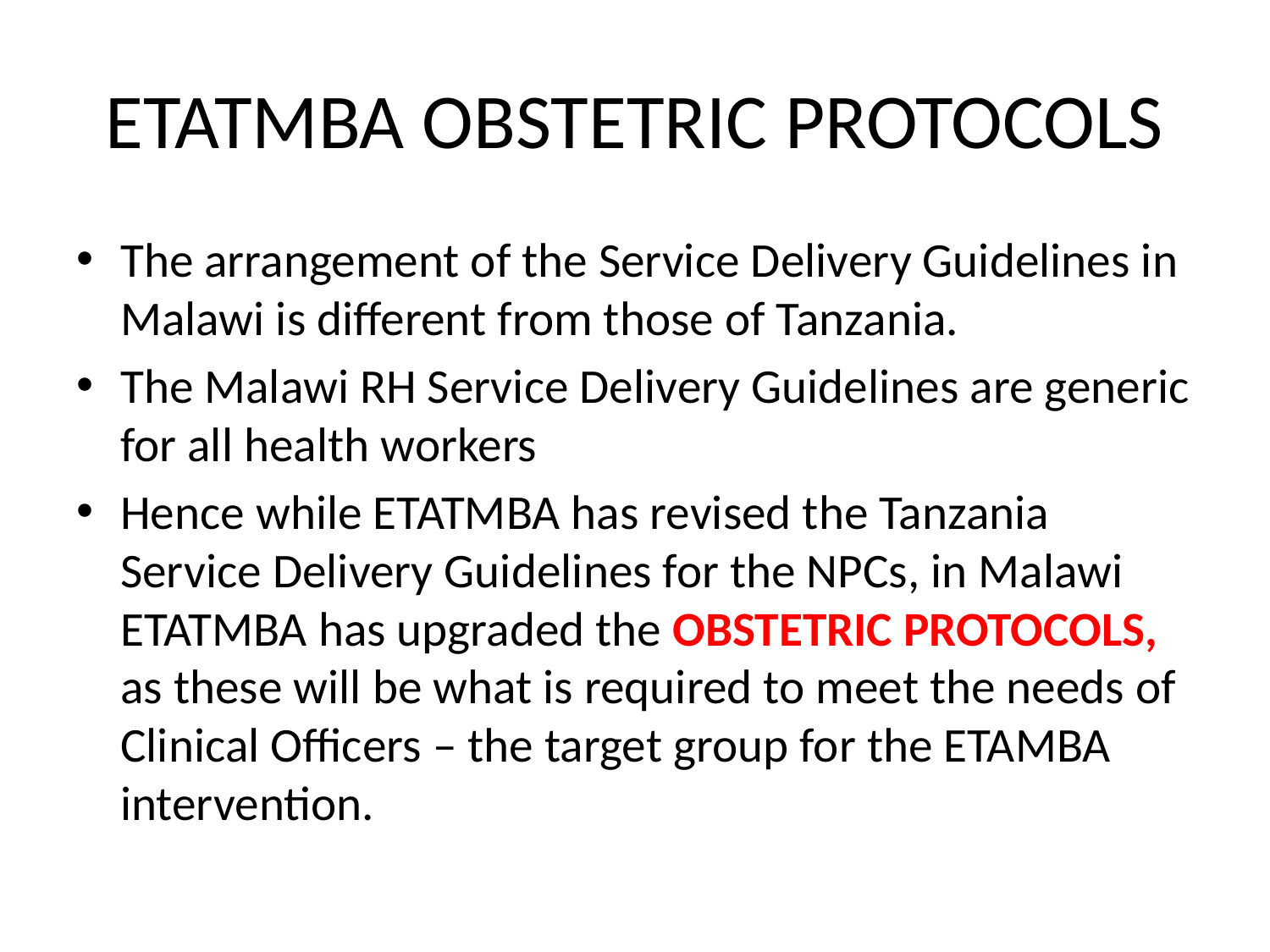

# ETATMBA OBSTETRIC PROTOCOLS
The arrangement of the Service Delivery Guidelines in Malawi is different from those of Tanzania.
The Malawi RH Service Delivery Guidelines are generic for all health workers
Hence while ETATMBA has revised the Tanzania Service Delivery Guidelines for the NPCs, in Malawi ETATMBA has upgraded the OBSTETRIC PROTOCOLS, as these will be what is required to meet the needs of Clinical Officers – the target group for the ETAMBA intervention.